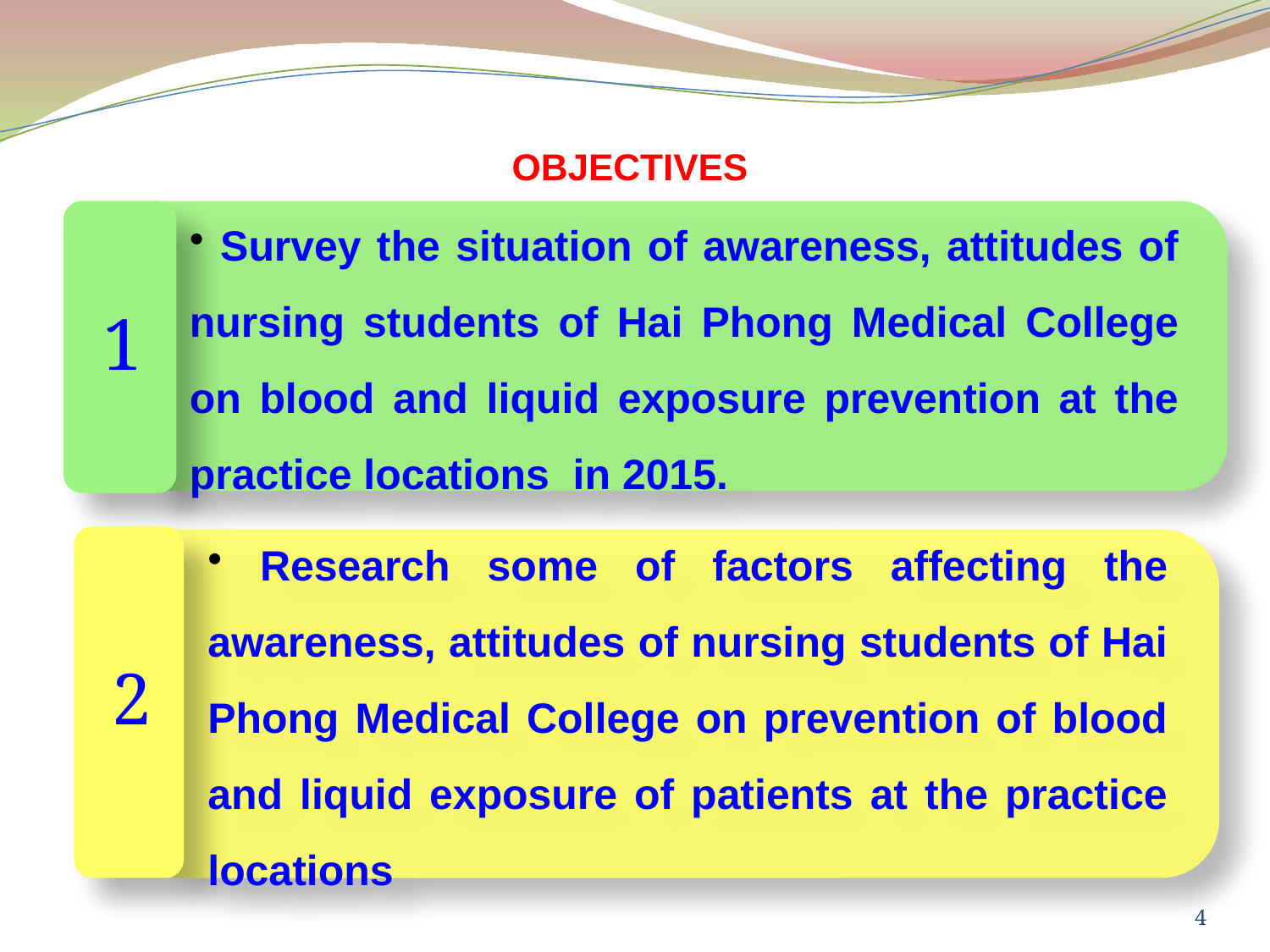

# OBJECTIVES

 Survey the situation of awareness, attitudes of nursing students of Hai Phong Medical College on blood and liquid exposure prevention at the practice locations  in 2015.
1
 Research some of factors affecting the awareness, attitudes of nursing students of Hai Phong Medical College on prevention of blood and liquid exposure of patients at the practice locations
2

4